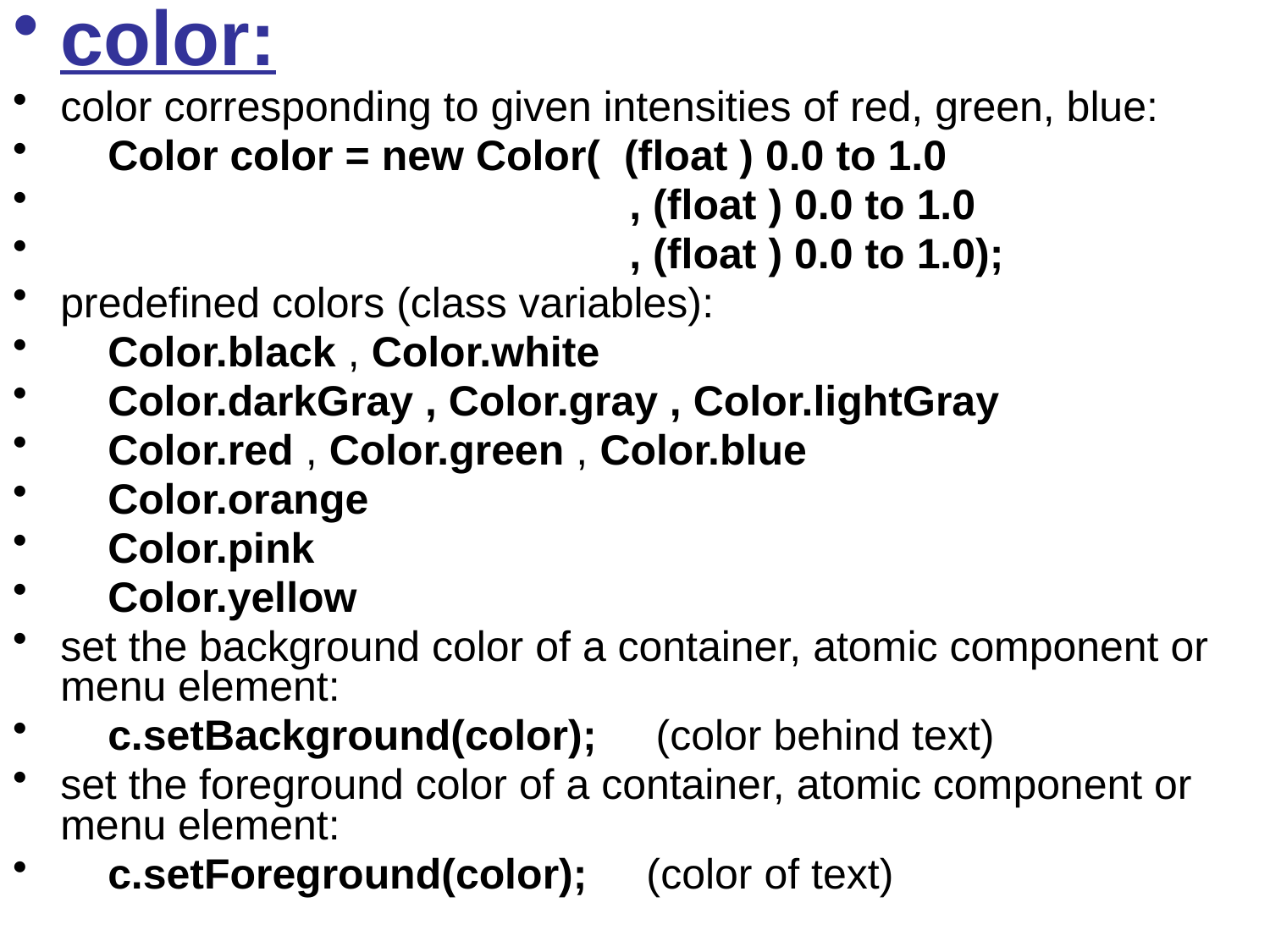

color:
color corresponding to given intensities of red, green, blue:
    Color color = new Color(  (float ) 0.0 to 1.0
                                                , (float ) 0.0 to 1.0
                                                , (float ) 0.0 to 1.0);
predefined colors (class variables):
    Color.black , Color.white
    Color.darkGray , Color.gray , Color.lightGray
    Color.red , Color.green , Color.blue
    Color.orange
    Color.pink
    Color.yellow
set the background color of a container, atomic component or menu element:
    c.setBackground(color);     (color behind text)
set the foreground color of a container, atomic component or menu element:
    c.setForeground(color);     (color of text)